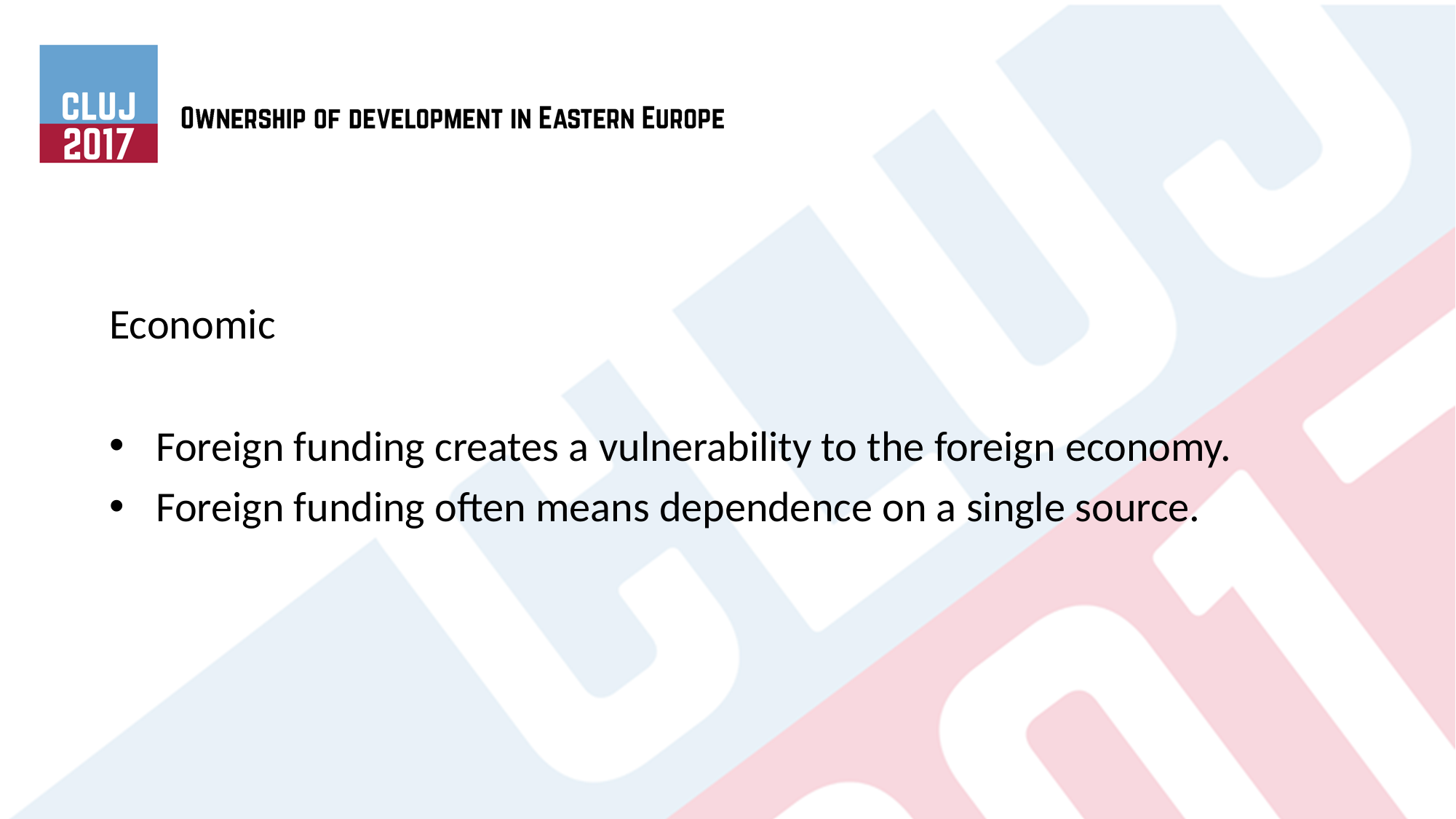

#
Economic

  Foreign funding creates a vulnerability to the foreign economy.
  Foreign funding often means dependence on a single source.